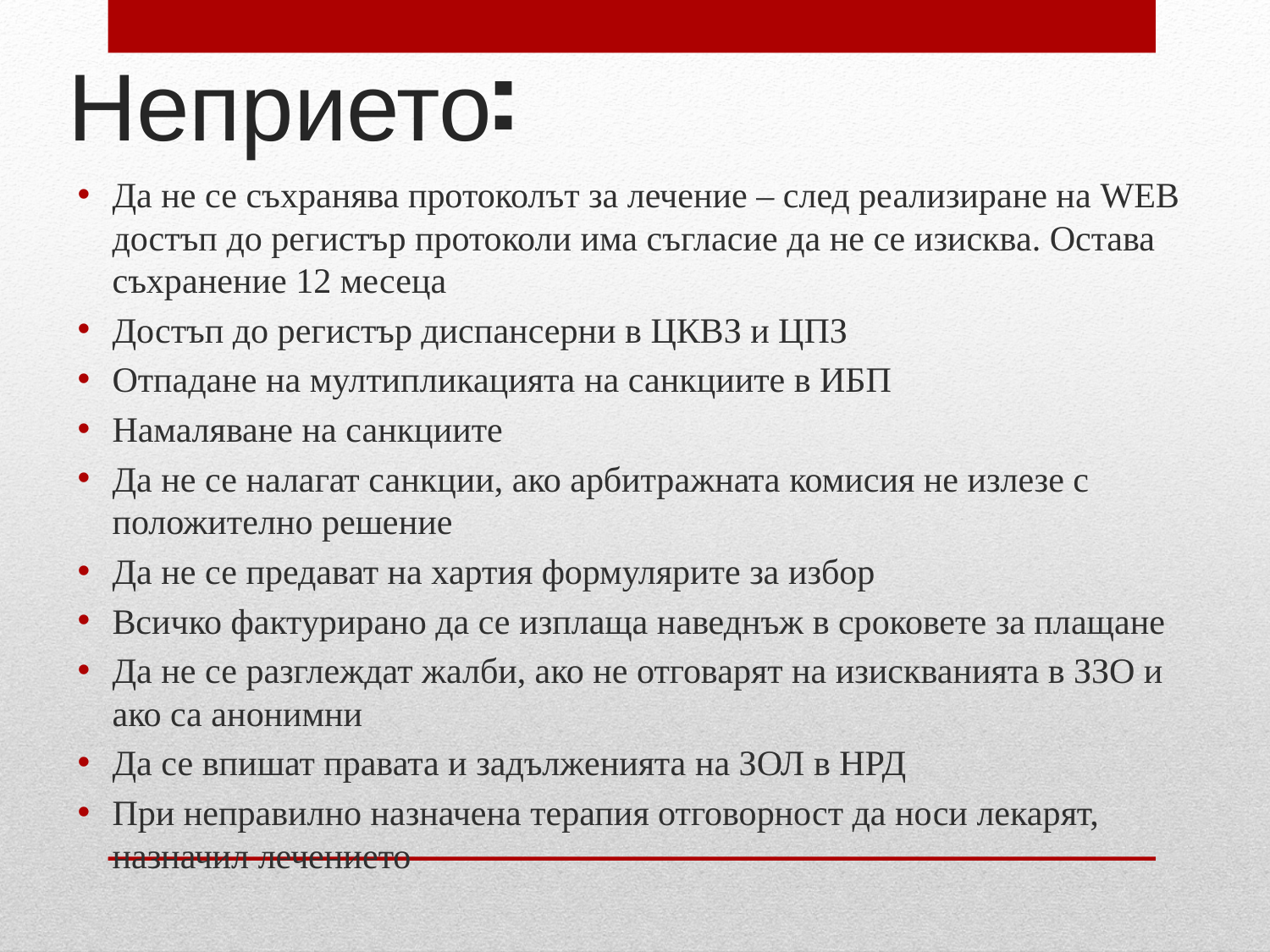

# Неприето:
Да не се съхранява протоколът за лечение – след реализиране на WEB достъп до регистър протоколи има съгласие да не се изисква. Остава съхранение 12 месеца
Достъп до регистър диспансерни в ЦКВЗ и ЦПЗ
Отпадане на мултипликацията на санкциите в ИБП
Намаляване на санкциите
Да не се налагат санкции, ако арбитражната комисия не излезе с положително решение
Да не се предават на хартия формулярите за избор
Всичко фактурирано да се изплаща наведнъж в сроковете за плащане
Да не се разглеждат жалби, ако не отговарят на изискванията в ЗЗО и ако са анонимни
Да се впишат правата и задълженията на ЗОЛ в НРД
При неправилно назначена терапия отговорност да носи лекарят, назначил лечението